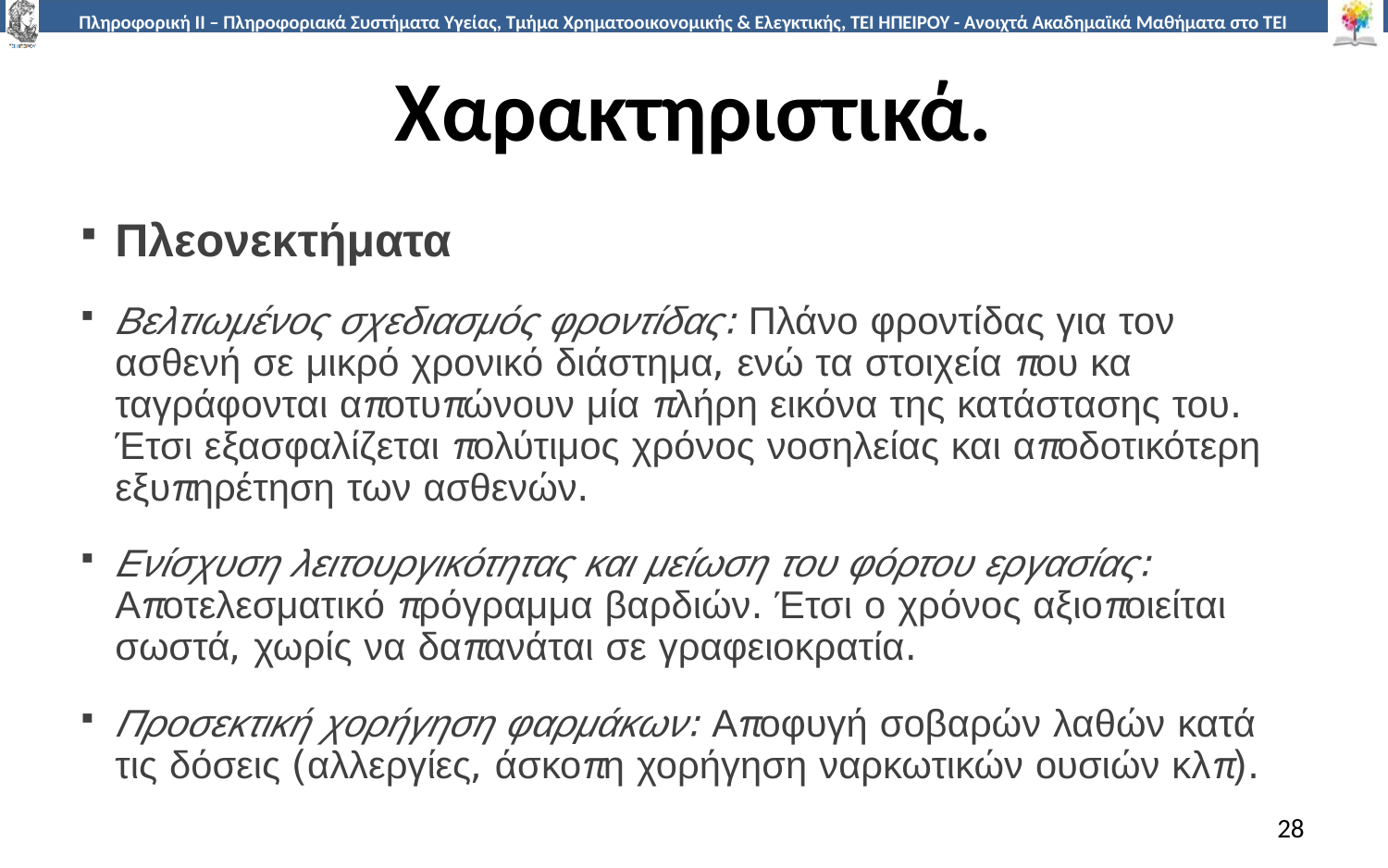

# Χαρακτηριστικά.
Πλεονεκτήματα
Βελτιωμένος σχεδιασμός φροντίδας: Πλάνο φροντίδας για τον ασθενή σε μικρό χρονικό διάστημα, ενώ τα στοιχεία που κα­ταγράφονται αποτυπώνουν μία πλήρη εικόνα της κατάστασης του. Έτσι εξασφαλίζεται πολύτιμος χρόνος νοσηλείας και αποδοτικότερη εξυπηρέτηση των ασθενών.
Ενίσχυση λειτουργικότητας και μείωση του φόρτου εργασίας: Αποτελεσματικό πρόγραμμα βαρδιών. Έτσι ο χρόνος αξιοποιείται σωστά, χωρίς να δαπανάται σε γραφειοκρατία.
Προσεκτική χορήγηση φαρμάκων: Αποφυγή σοβαρών λαθών κατά τις δόσεις (αλλεργίες, άσκοπη χορήγηση ναρκωτικών ουσιών κλπ).
28